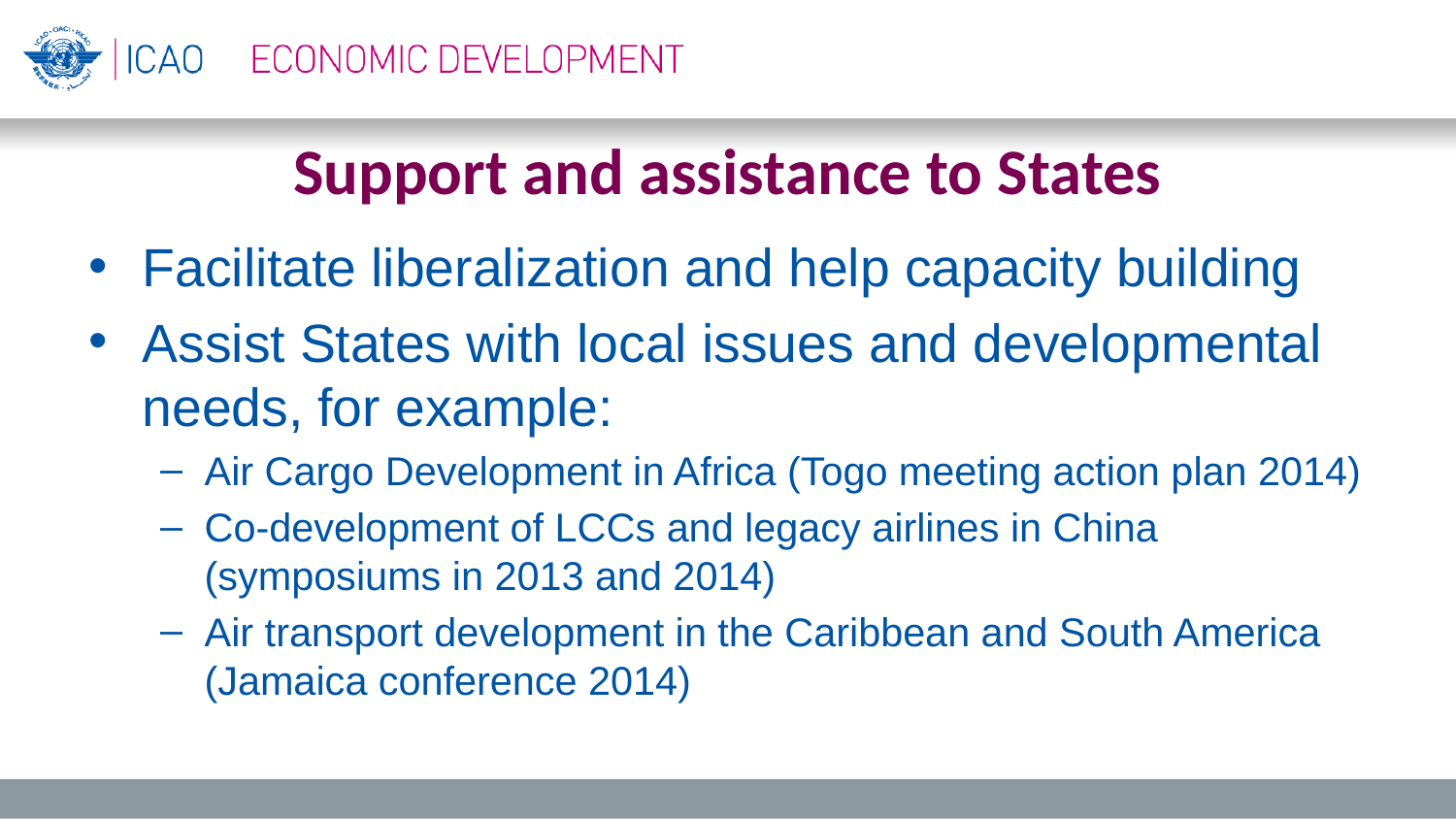

# Support and assistance to States
Facilitate liberalization and help capacity building
Assist States with local issues and developmental needs, for example:
Air Cargo Development in Africa (Togo meeting action plan 2014)
Co-development of LCCs and legacy airlines in China (symposiums in 2013 and 2014)
Air transport development in the Caribbean and South America (Jamaica conference 2014)